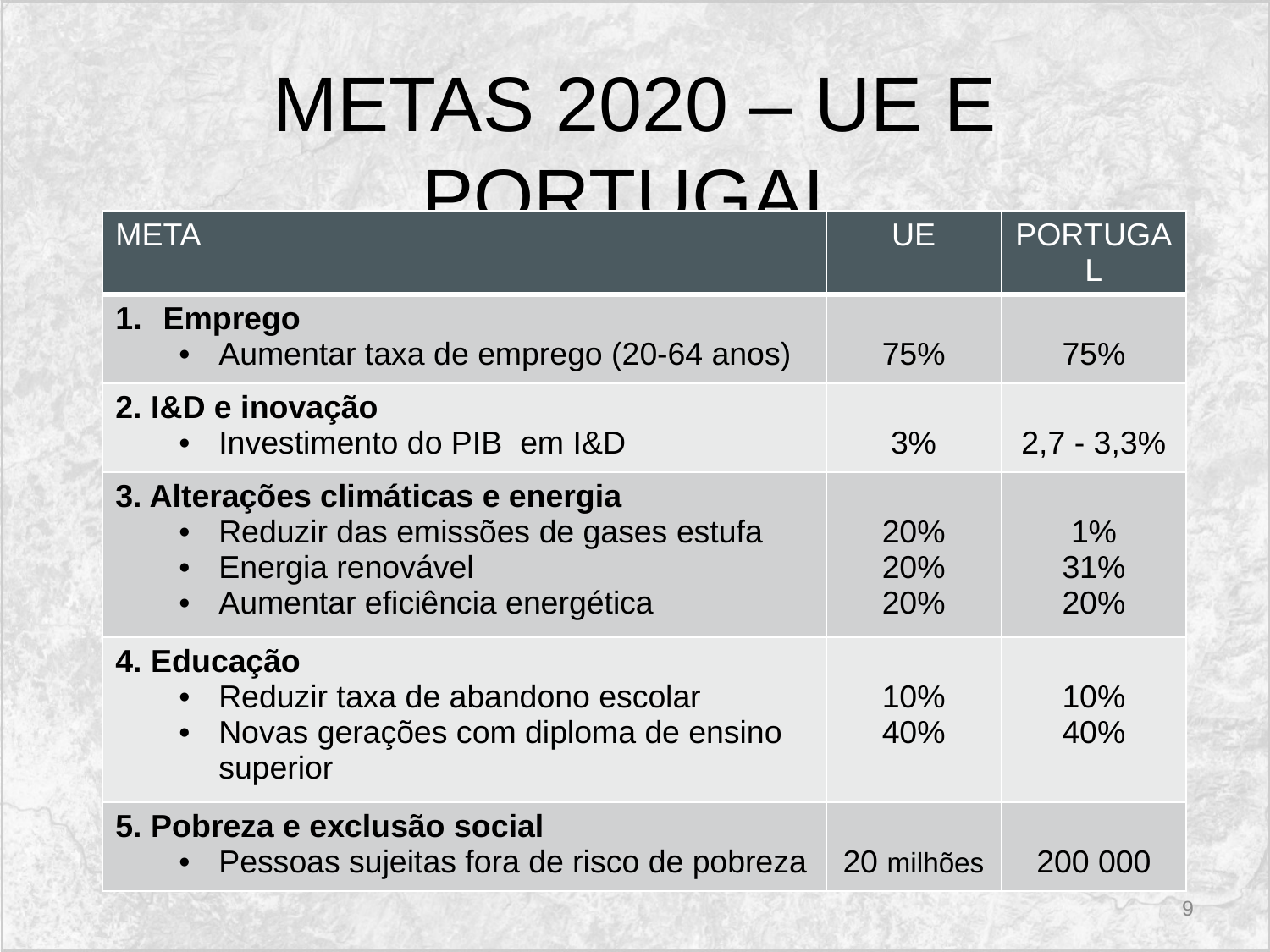

# METAS 2020 – UE E PORTUGAL
| META | UE | PORTUGAL |
| --- | --- | --- |
| Emprego Aumentar taxa de emprego (20-64 anos) | 75% | 75% |
| 2. I&D e inovação Investimento do PIB em I&D | 3% | 2,7 - 3,3% |
| 3. Alterações climáticas e energia Reduzir das emissões de gases estufa Energia renovável Aumentar eficiência energética | 20% 20% 20% | 1% 31% 20% |
| 4. Educação Reduzir taxa de abandono escolar Novas gerações com diploma de ensino superior | 10% 40% | 10% 40% |
| 5. Pobreza e exclusão social Pessoas sujeitas fora de risco de pobreza | 20 milhões | 200 000 |
9